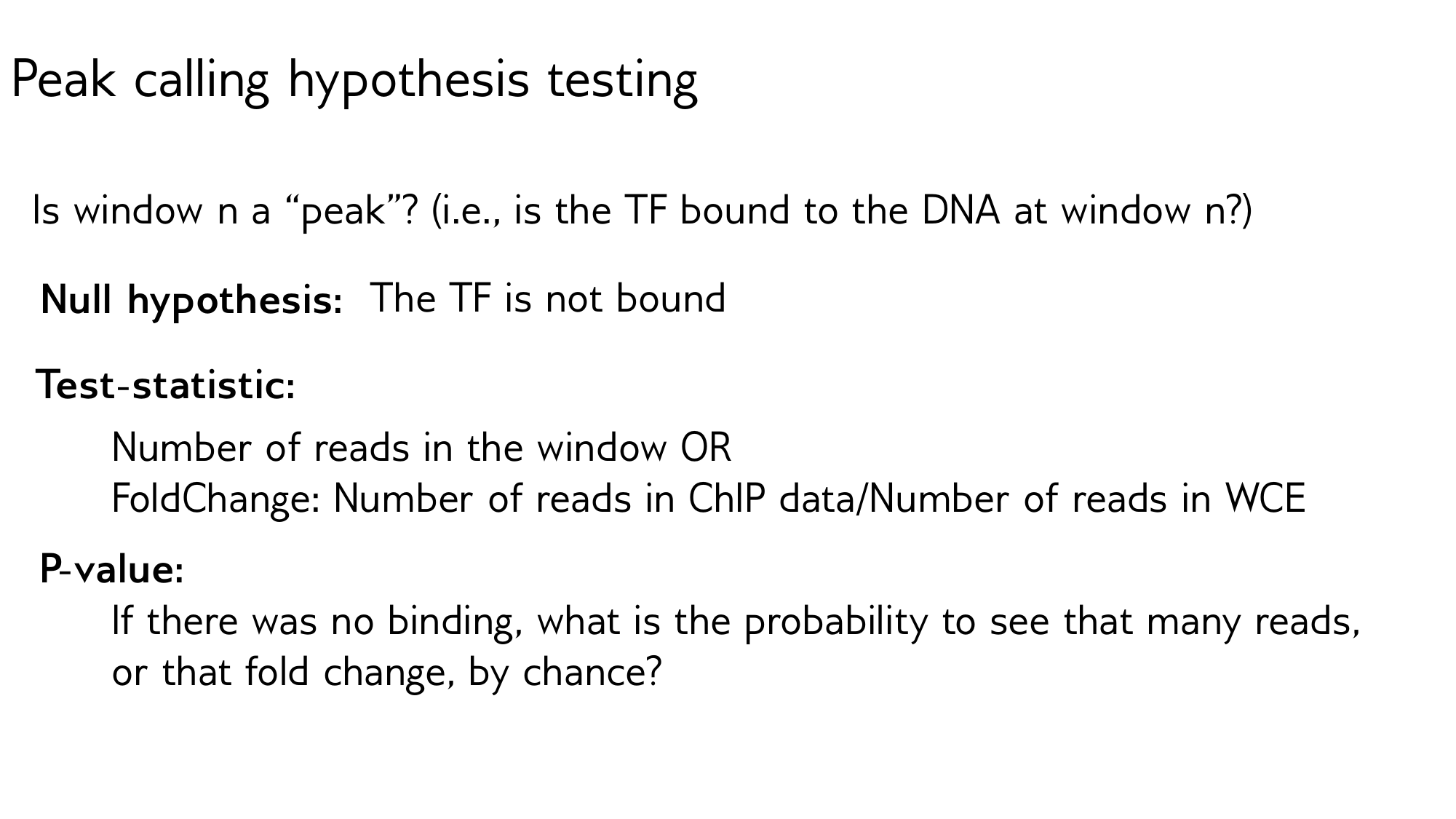

# Peak calling hypothesis testing
Is window n a “peak”? (i.e., is the TF bound to the DNA at window n?)
The TF is not bound
Null hypothesis:
Test-statistic:
Number of reads in the window OR
FoldChange: Number of reads in ChIP data/Number of reads in WCE
P-value:
If there was no binding, what is the probability to see that many reads, or that fold change, by chance?